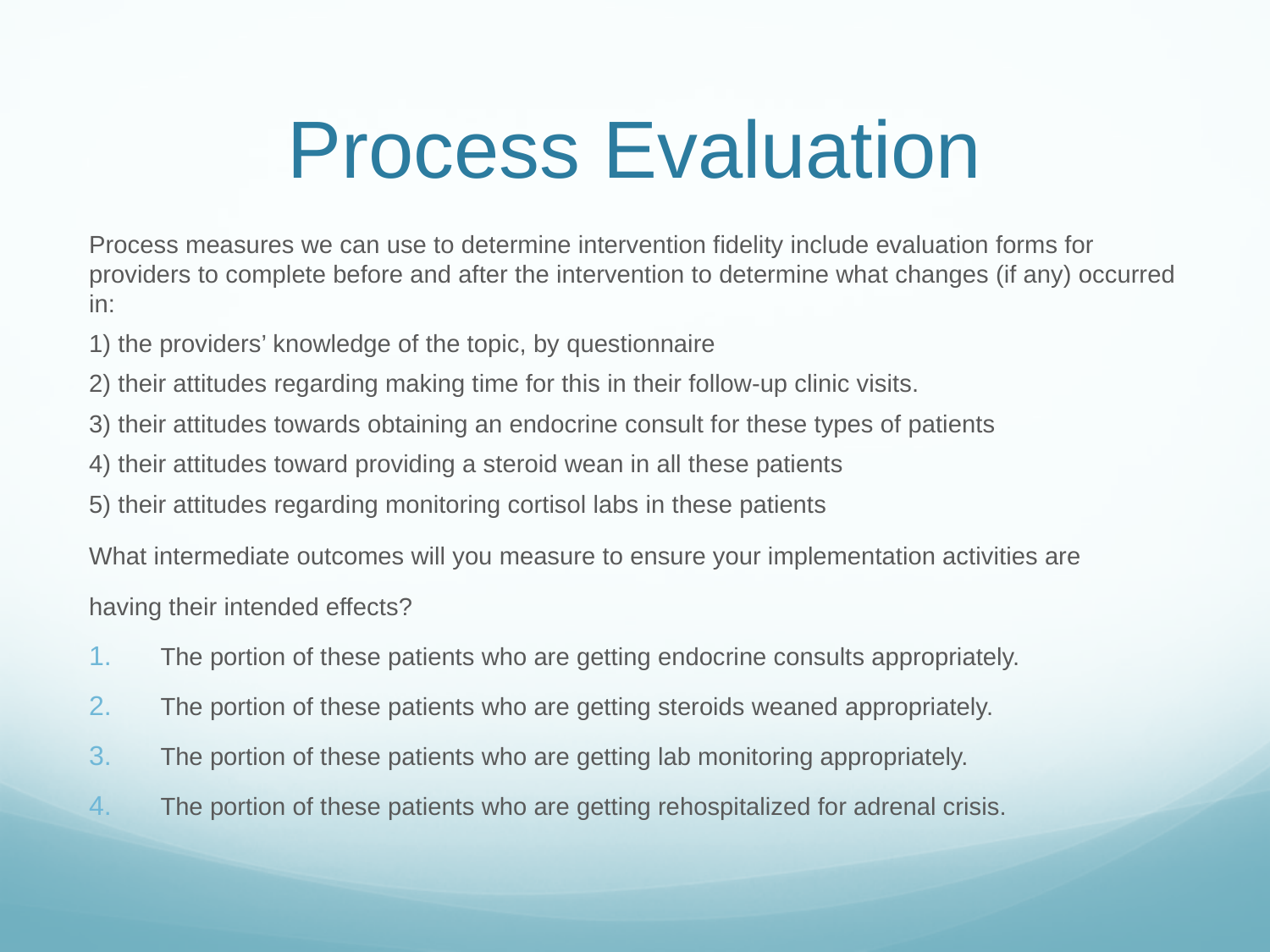

# Process Evaluation
Process measures we can use to determine intervention fidelity include evaluation forms for providers to complete before and after the intervention to determine what changes (if any) occurred in:
1) the providers’ knowledge of the topic, by questionnaire
2) their attitudes regarding making time for this in their follow-up clinic visits.
3) their attitudes towards obtaining an endocrine consult for these types of patients
4) their attitudes toward providing a steroid wean in all these patients
5) their attitudes regarding monitoring cortisol labs in these patients
What intermediate outcomes will you measure to ensure your implementation activities are
having their intended effects?
The portion of these patients who are getting endocrine consults appropriately.
The portion of these patients who are getting steroids weaned appropriately.
The portion of these patients who are getting lab monitoring appropriately.
The portion of these patients who are getting rehospitalized for adrenal crisis.